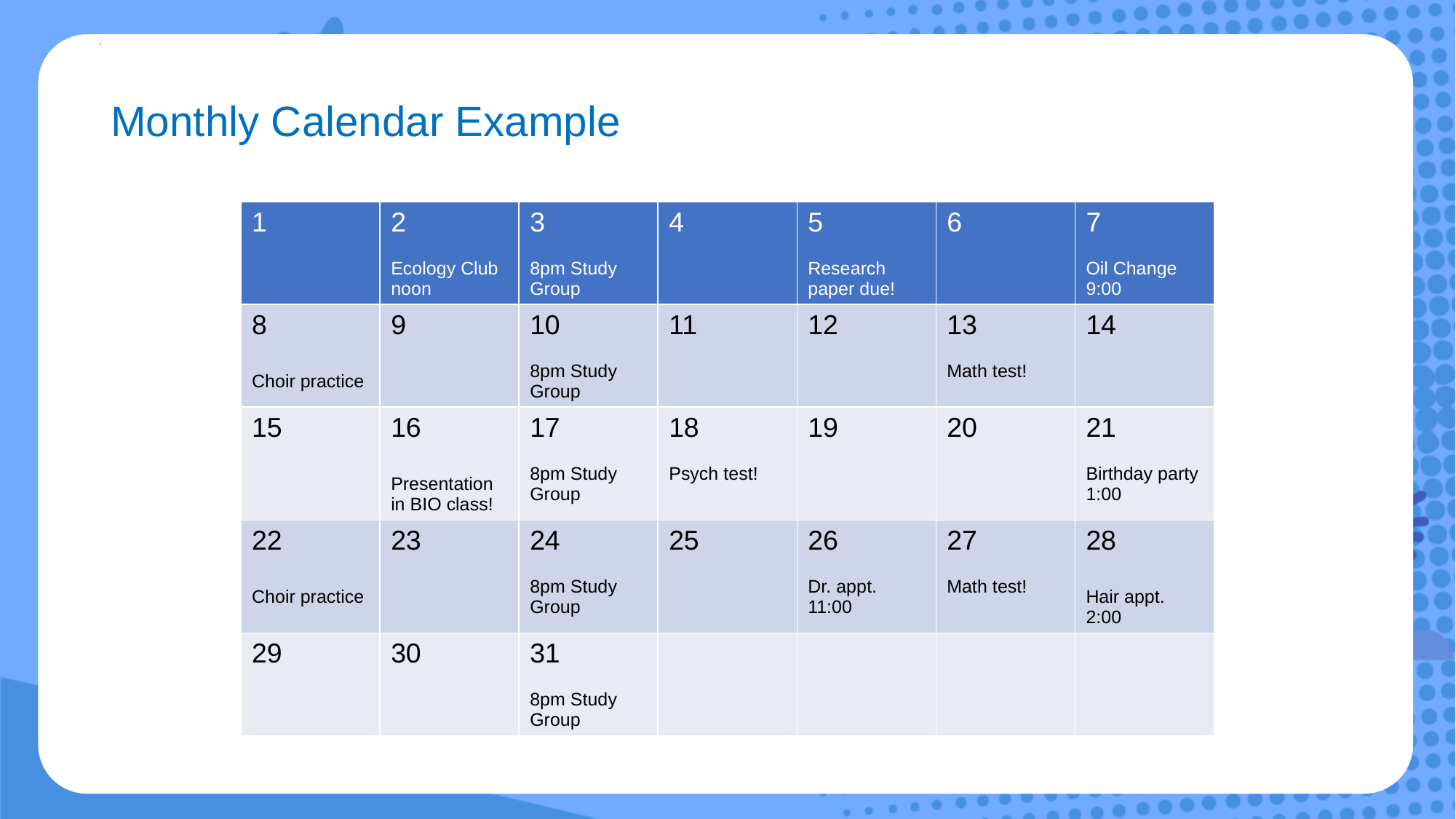

# Monthly Calendar Example
| 1 | 2 Ecology Club noon | 3 8pm Study Group | 4 | 5 Research paper due! | 6 | 7 Oil Change 9:00 |
| --- | --- | --- | --- | --- | --- | --- |
| 8 Choir practice | 9 | 10 8pm Study Group | 11 | 12 | 13 Math test! | 14 |
| 15 | 16 Presentation in BIO class! | 17 8pm Study Group | 18 Psych test! | 19 | 20 | 21 Birthday party 1:00 |
| 22 Choir practice | 23 | 24 8pm Study Group | 25 | 26 Dr. appt. 11:00 | 27 Math test! | 28 Hair appt. 2:00 |
| 29 | 30 | 31 8pm Study Group |  |  |  |  |